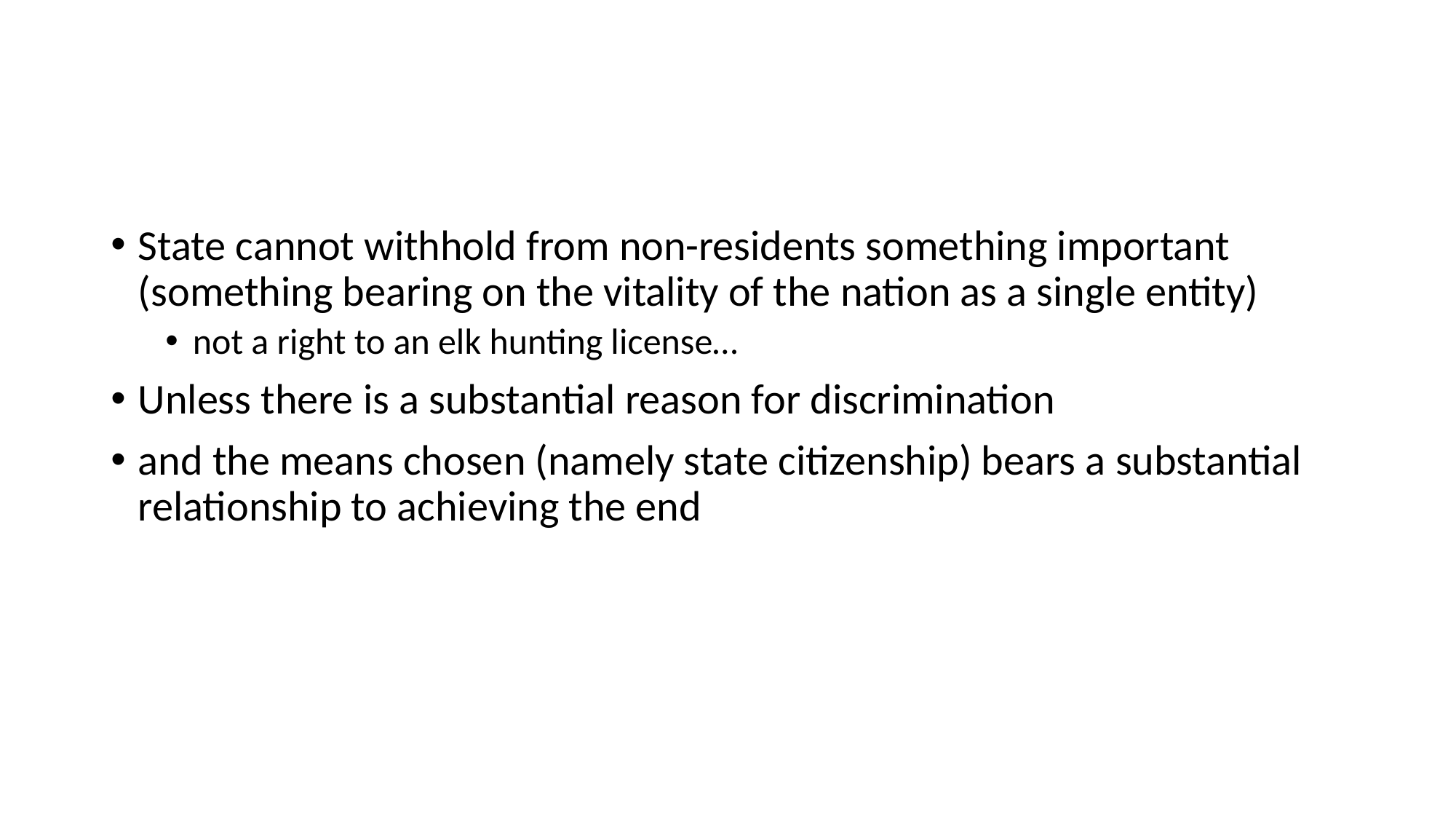

State cannot withhold from non-residents something important (something bearing on the vitality of the nation as a single entity)
not a right to an elk hunting license…
Unless there is a substantial reason for discrimination
and the means chosen (namely state citizenship) bears a substantial relationship to achieving the end